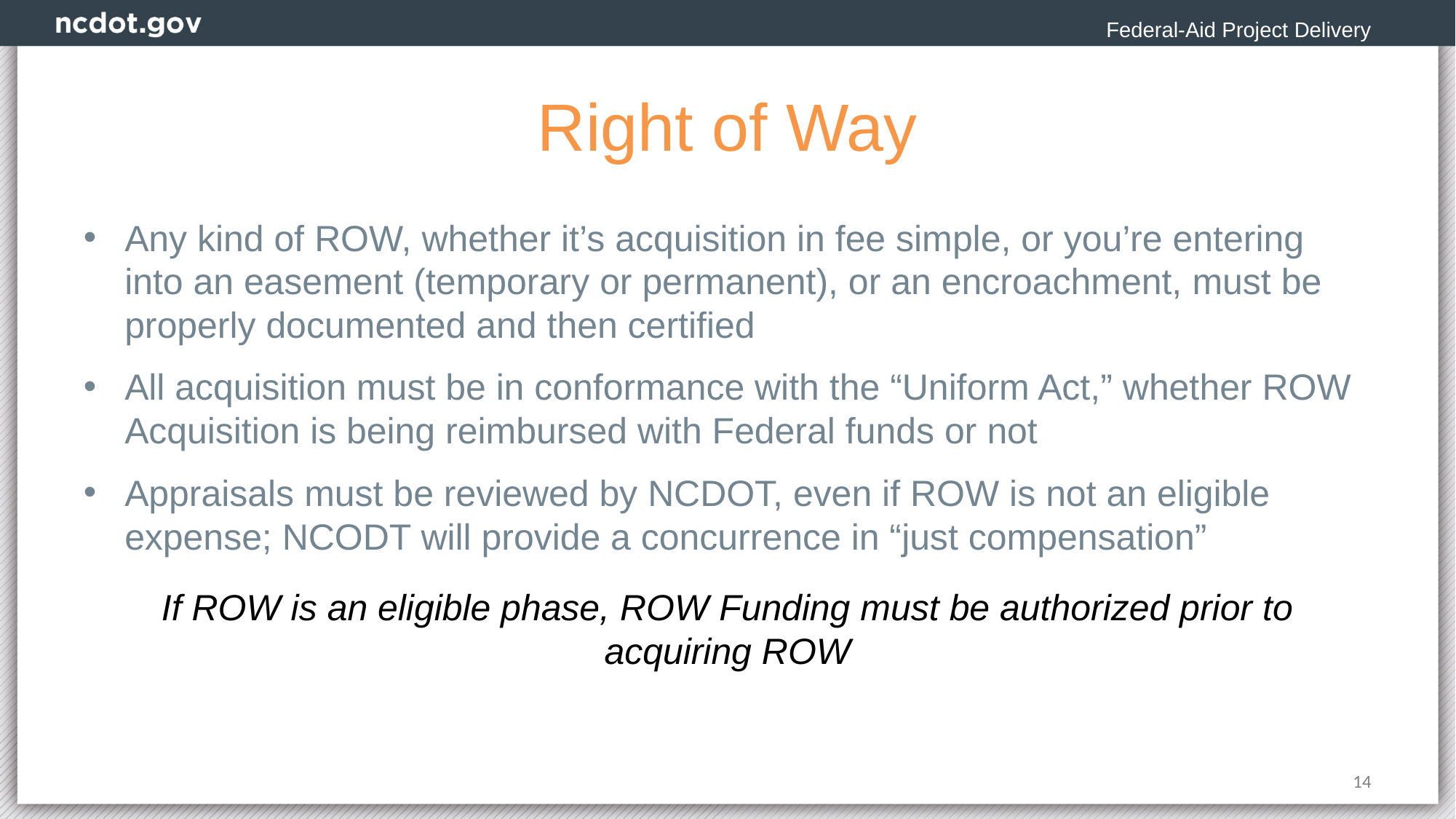

Federal-Aid Project Delivery
# Right of Way
Any kind of ROW, whether it’s acquisition in fee simple, or you’re entering into an easement (temporary or permanent), or an encroachment, must be properly documented and then certified
All acquisition must be in conformance with the “Uniform Act,” whether ROW Acquisition is being reimbursed with Federal funds or not
Appraisals must be reviewed by NCDOT, even if ROW is not an eligible expense; NCODT will provide a concurrence in “just compensation”
If ROW is an eligible phase, ROW Funding must be authorized prior to acquiring ROW

14